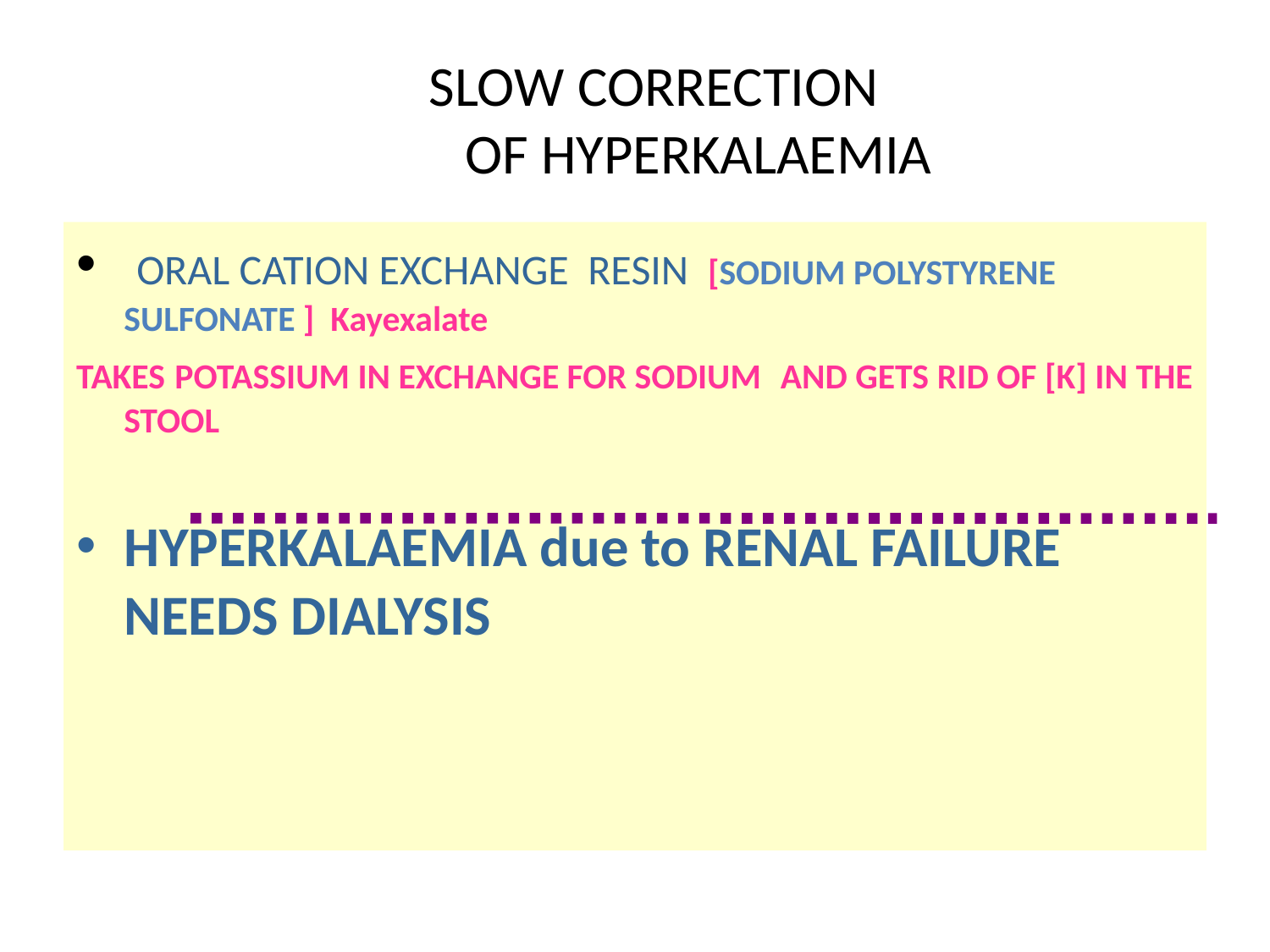

# SLOW CORRECTION OF HYPERKALAEMIA
 ORAL CATION EXCHANGE  RESIN  [SODIUM POLYSTYRENE SULFONATE ]  Kayexalate
TAKES POTASSIUM IN EXCHANGE FOR SODIUM  AND GETS RID OF [K] IN THE STOOL

HYPERKALAEMIA due to RENAL FAILURE NEEDS DIALYSIS